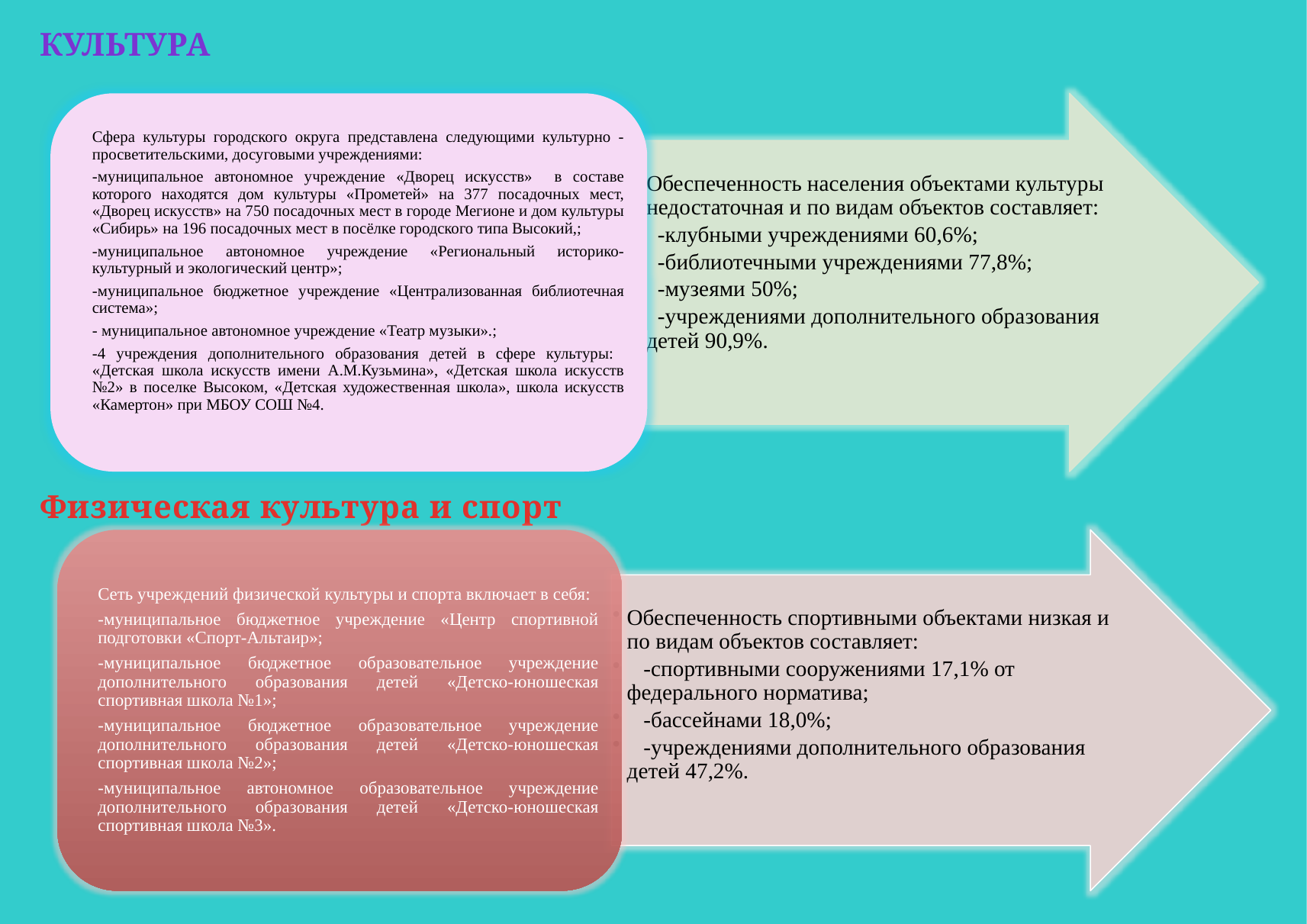

Культура

Обеспеченность населения объектами культуры недостаточная и по видам объектов составляет:
  -клубными учреждениями 60,6%;
  -библиотечными учреждениями 77,8%;
  -музеями 50%;
  -учреждениями дополнительного образования детей 90,9%.
Сфера культуры городского округа представлена следующими культурно - просветительскими, досуговыми учреждениями:
-муниципальное автономное учреждение «Дворец искусств»  в составе которого находятся дом культуры «Прометей» на 377 посадочных мест, «Дворец искусств» на 750 посадочных мест в городе Мегионе и дом культуры «Сибирь» на 196 посадочных мест в посёлке городского типа Высокий,;
-муниципальное автономное учреждение «Региональный историко-культурный и экологический центр»;
-муниципальное бюджетное учреждение «Централизованная библиотечная система»;
- муниципальное автономное учреждение «Театр музыки».;
-4 учреждения дополнительного образования детей в сфере культуры:  «Детская школа искусств имени А.М.Кузьмина», «Детская школа искусств №2» в поселке Высоком, «Детская художественная школа», школа искусств «Камертон» при МБОУ СОШ №4.

Физическая культура и спорт

Обеспеченность спортивными объектами низкая и по видам объектов составляет:
   -спортивными сооружениями 17,1% от федерального норматива;
   -бассейнами 18,0%;
   -учреждениями дополнительного образования детей 47,2%.
Сеть учреждений физической культуры и спорта включает в себя:
-муниципальное бюджетное учреждение «Центр спортивной подготовки «Спорт-Альтаир»;
-муниципальное бюджетное образовательное учреждение дополнительного образования детей «Детско-юношеская спортивная школа №1»;
-муниципальное бюджетное образовательное учреждение дополнительного образования детей «Детско-юношеская спортивная школа №2»;
-муниципальное автономное образовательное учреждение дополнительного образования детей «Детско-юношеская спортивная школа №3».